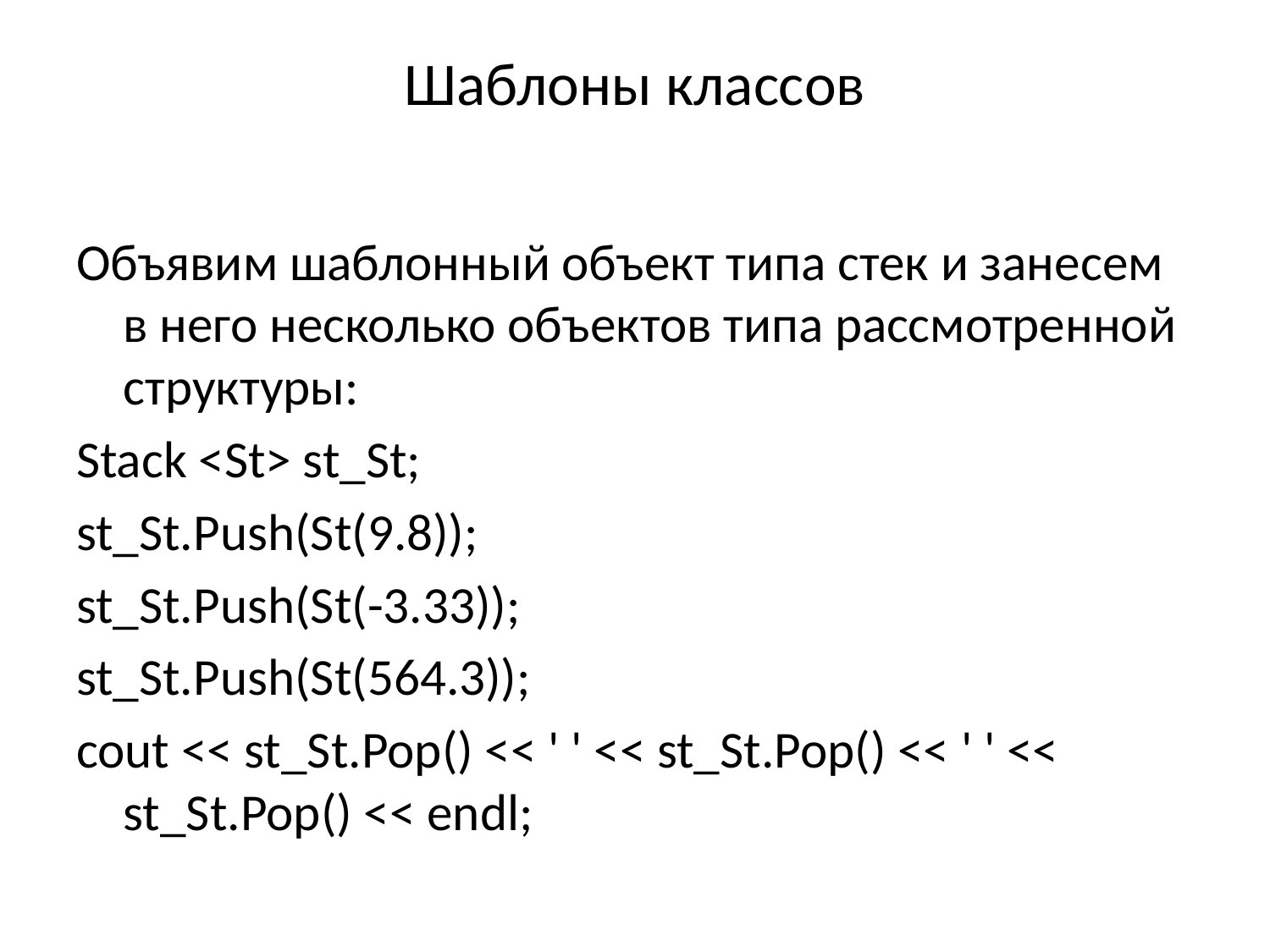

# Шаблоны классов
Объявим шаблонный объект типа стек и занесем в него несколько объектов типа рассмотренной структуры:
Stack <St> st_St;
st_St.Push(St(9.8));
st_St.Push(St(-3.33));
st_St.Push(St(564.3));
cout << st_St.Pop() << ' ' << st_St.Pop() << ' ' << st_St.Pop() << endl;